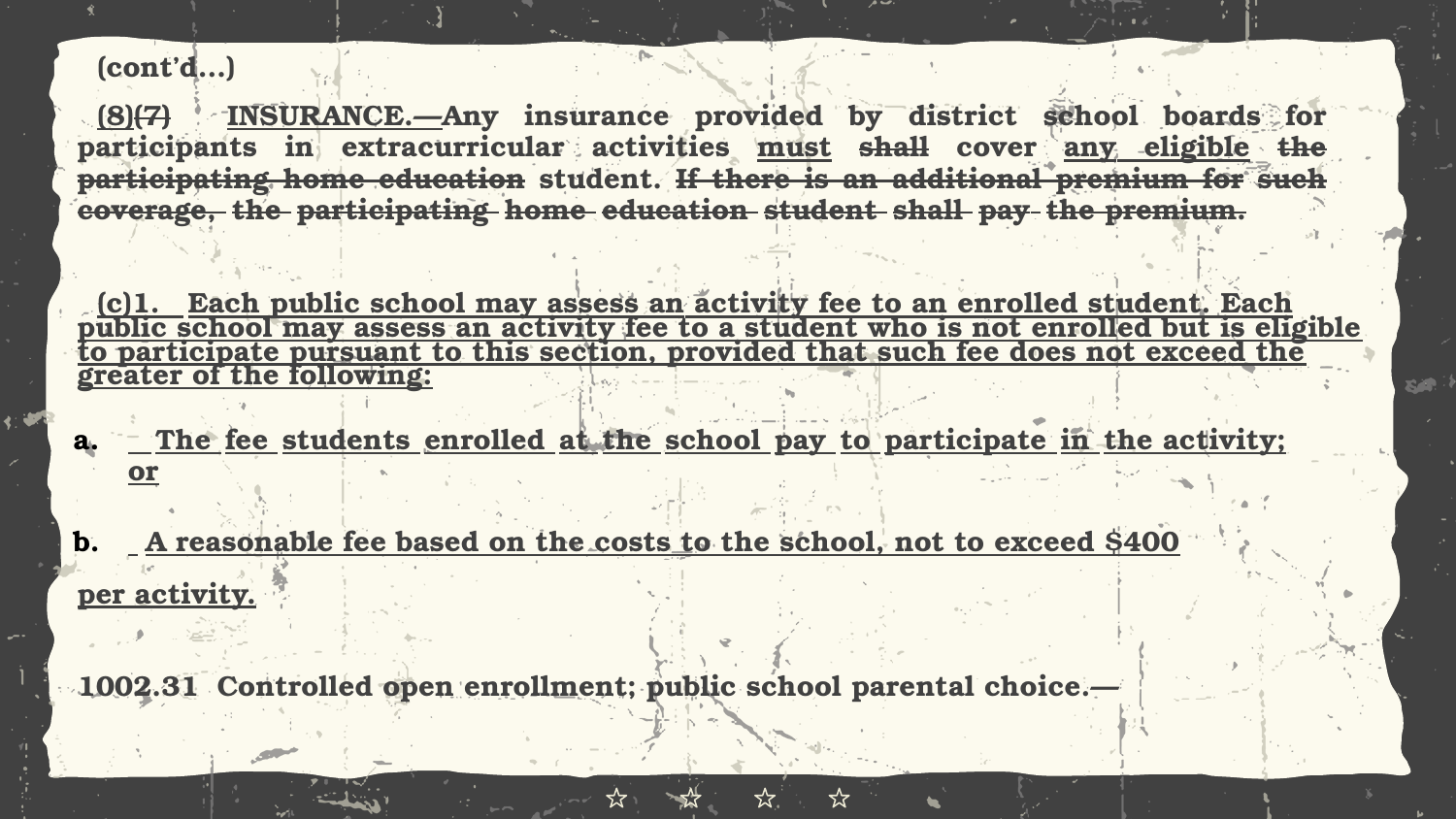

(cont’d…)
(8)(7)  INSURANCE.—Any insurance provided by district school boards for participants in extracurricular activities must shall cover any eligible the participating home education student. If there is an additional premium for such coverage, the participating home education student shall pay the premium.

(c)1.  Each public school may assess an activity fee to an enrolled student. Each public school may assess an activity fee to a student who is not enrolled but is eligible to participate pursuant to this section, provided that such fee does not exceed the greater of the following:
  The fee students enrolled at the school pay to participate in the activity; or
 A reasonable fee based on the costs to the school, not to exceed $400
per activity.

1002.31 Controlled open enrollment; public school parental choice.—